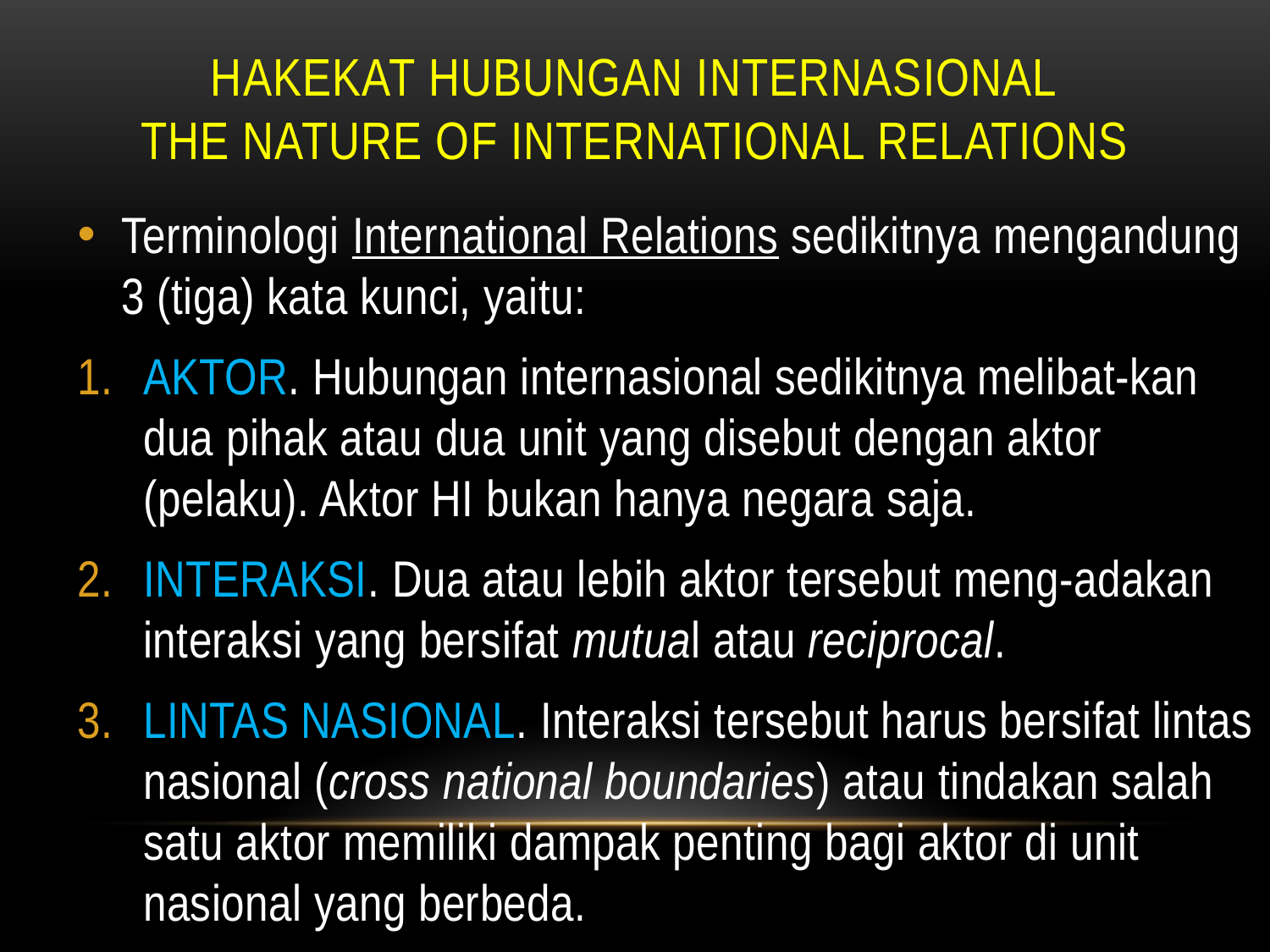

# HAKEKAT HUBUNGAN INTERNASIONAL THE NATURE OF INTERNATIONAL RELATIONS
Terminologi International Relations sedikitnya mengandung 3 (tiga) kata kunci, yaitu:
AKTOR. Hubungan internasional sedikitnya melibat-kan dua pihak atau dua unit yang disebut dengan aktor (pelaku). Aktor HI bukan hanya negara saja.
INTERAKSI. Dua atau lebih aktor tersebut meng-adakan interaksi yang bersifat mutual atau reciprocal.
LINTAS NASIONAL. Interaksi tersebut harus bersifat lintas nasional (cross national boundaries) atau tindakan salah satu aktor memiliki dampak penting bagi aktor di unit nasional yang berbeda.